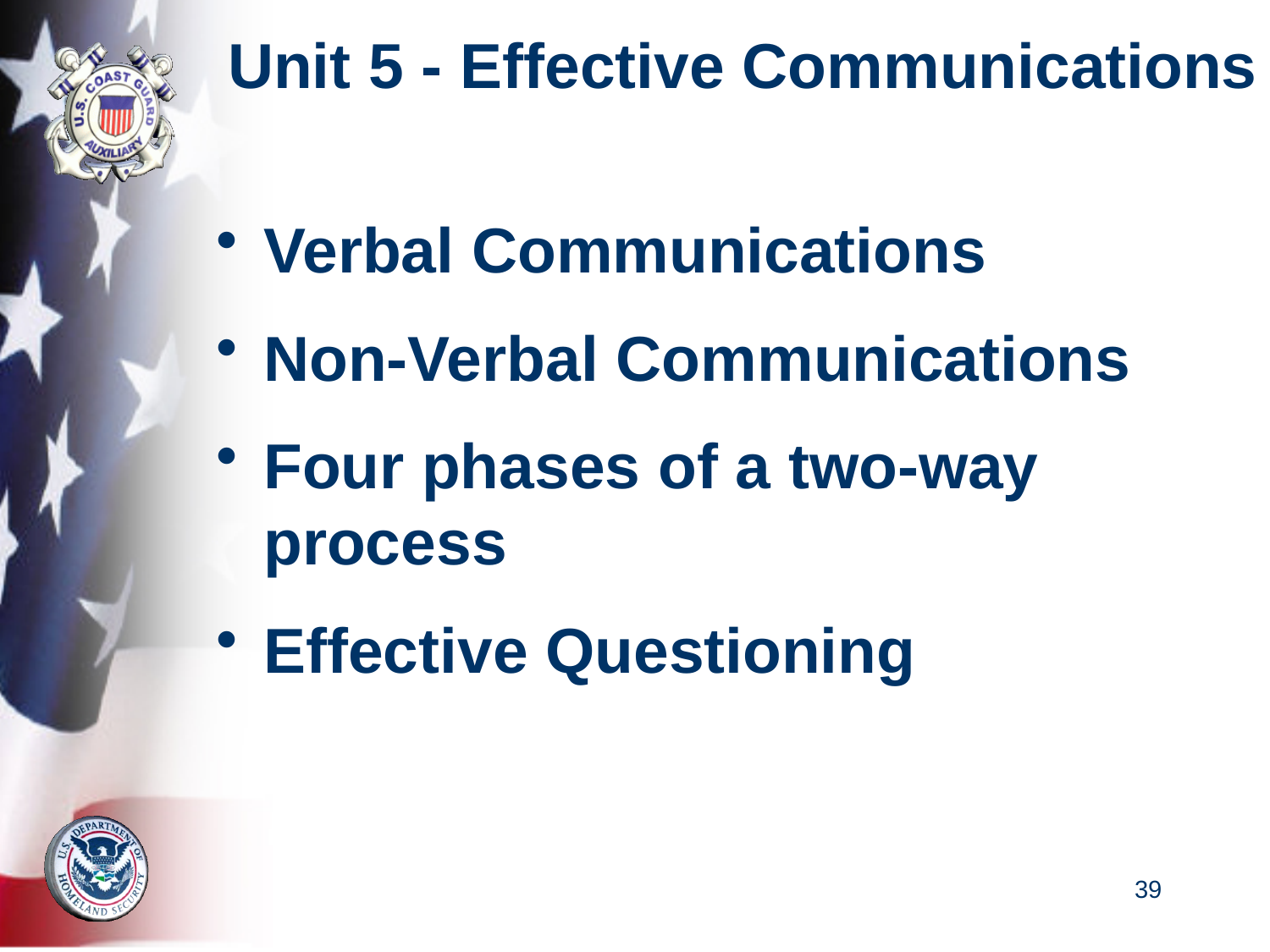

# Unit 5 - Effective Communications
Verbal Communications
Non-Verbal Communications
Four phases of a two-way process
Effective Questioning

39